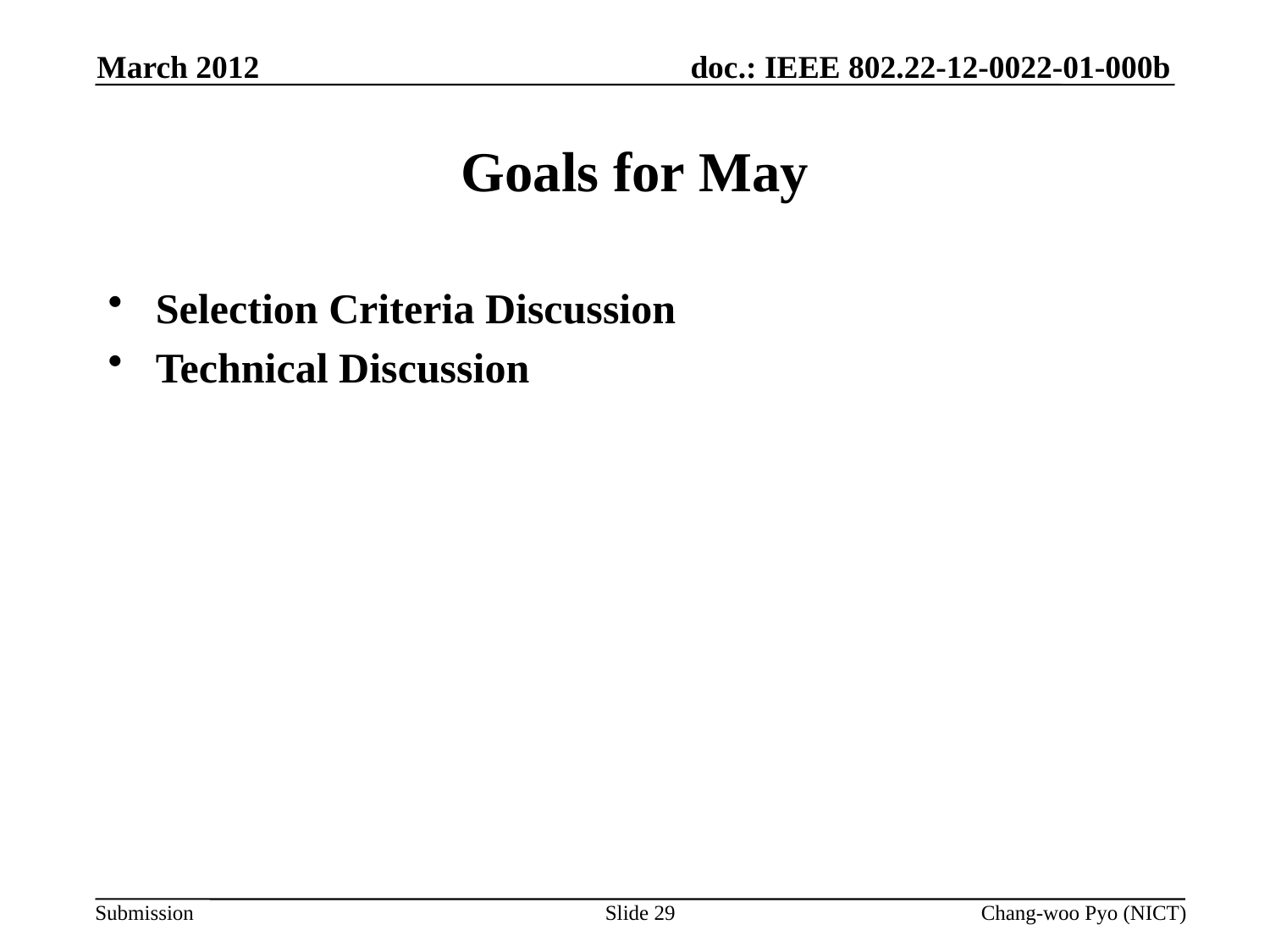

March 2012
# Goals for May
Selection Criteria Discussion
Technical Discussion
Slide 29
Chang-woo Pyo (NICT)